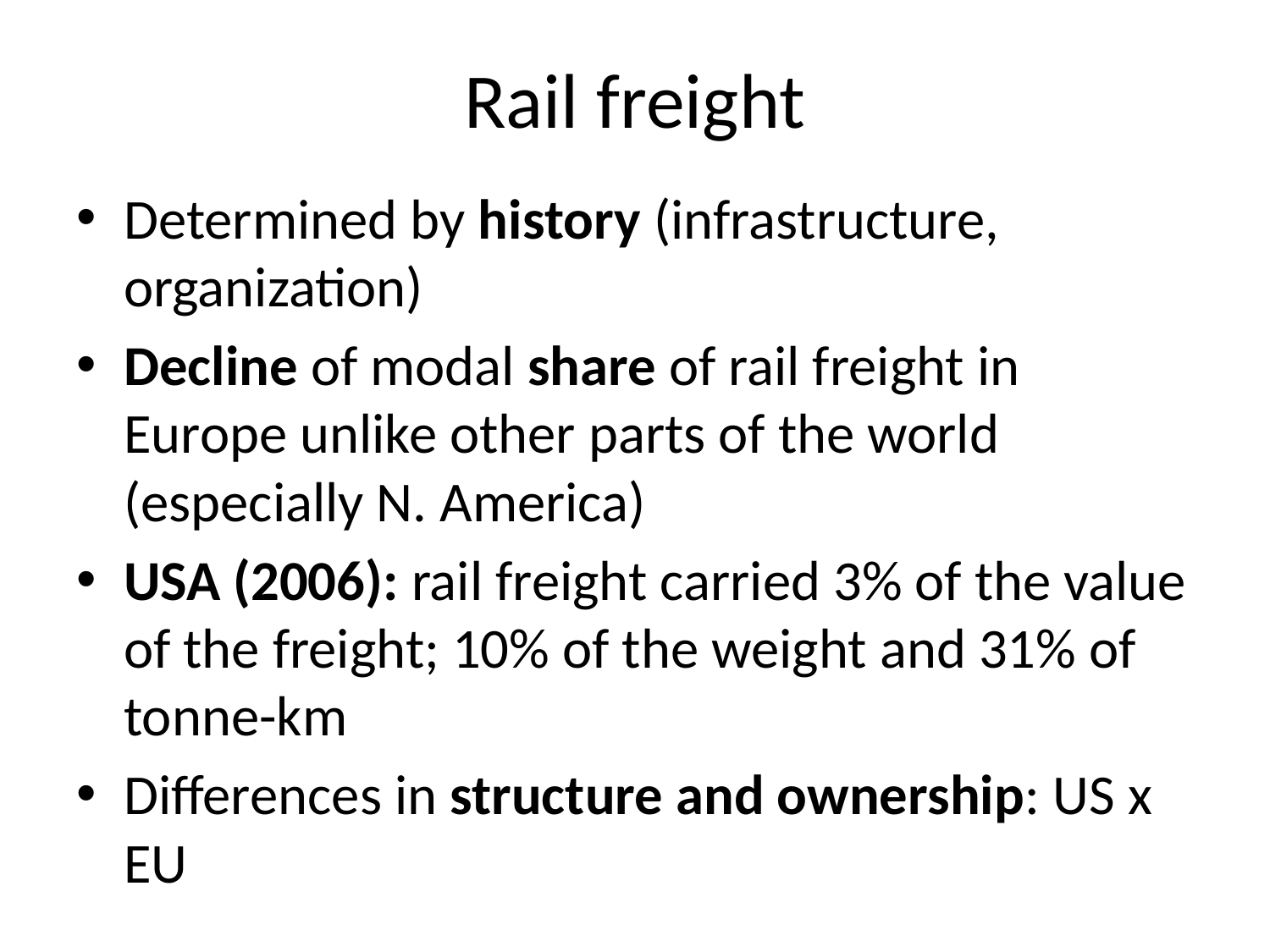

# Rail freight
Determined by history (infrastructure, organization)
Decline of modal share of rail freight in Europe unlike other parts of the world (especially N. America)
USA (2006): rail freight carried 3% of the value of the freight; 10% of the weight and 31% of tonne-km
Differences in structure and ownership: US x EU